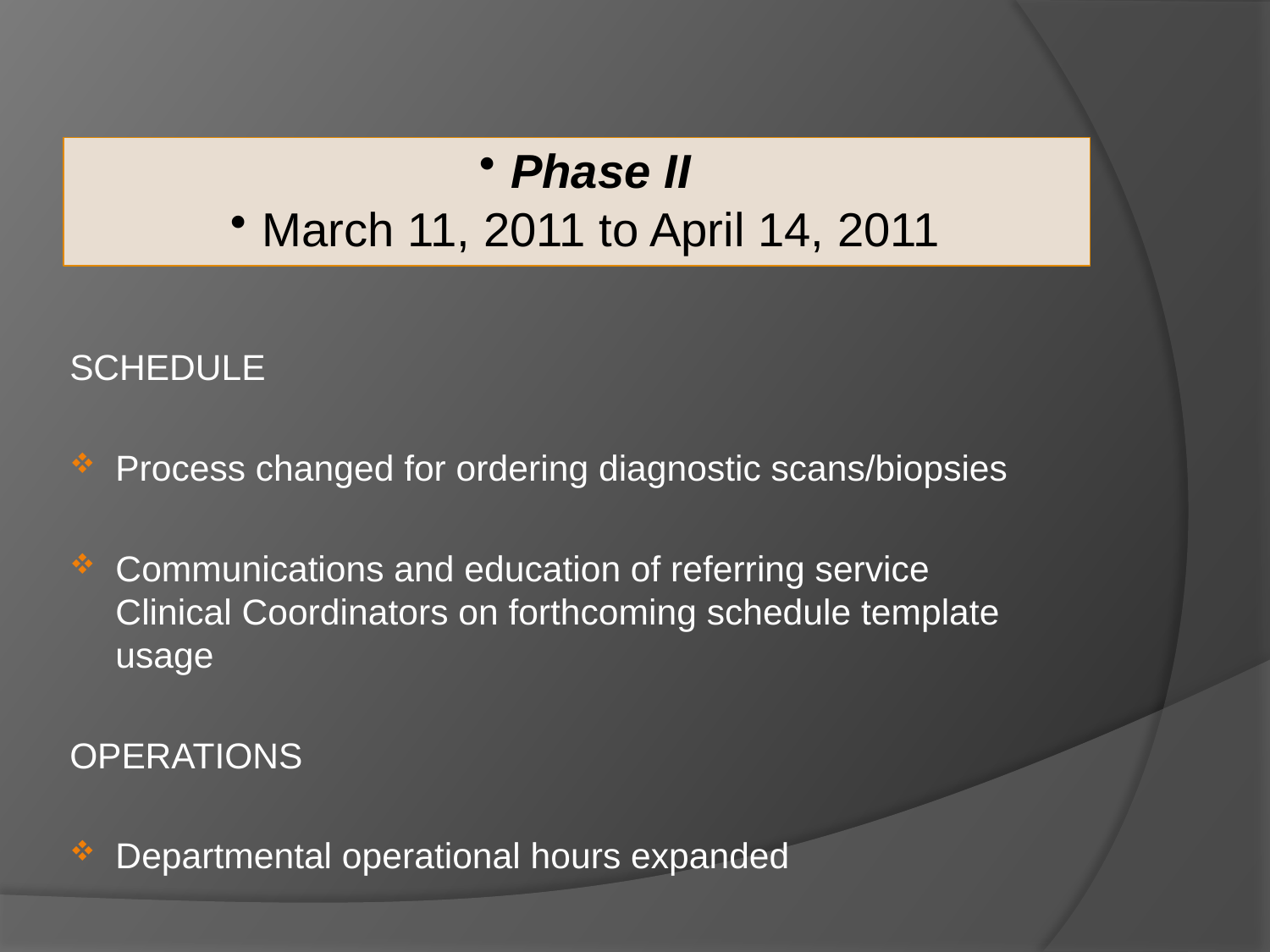

# Phase II
March 11, 2011 to April 14, 2011
SCHEDULE

Process changed for ordering diagnostic scans/biopsies

Communications and education of referring service Clinical Coordinators on forthcoming schedule template usage

OPERATIONS

Departmental operational hours expanded